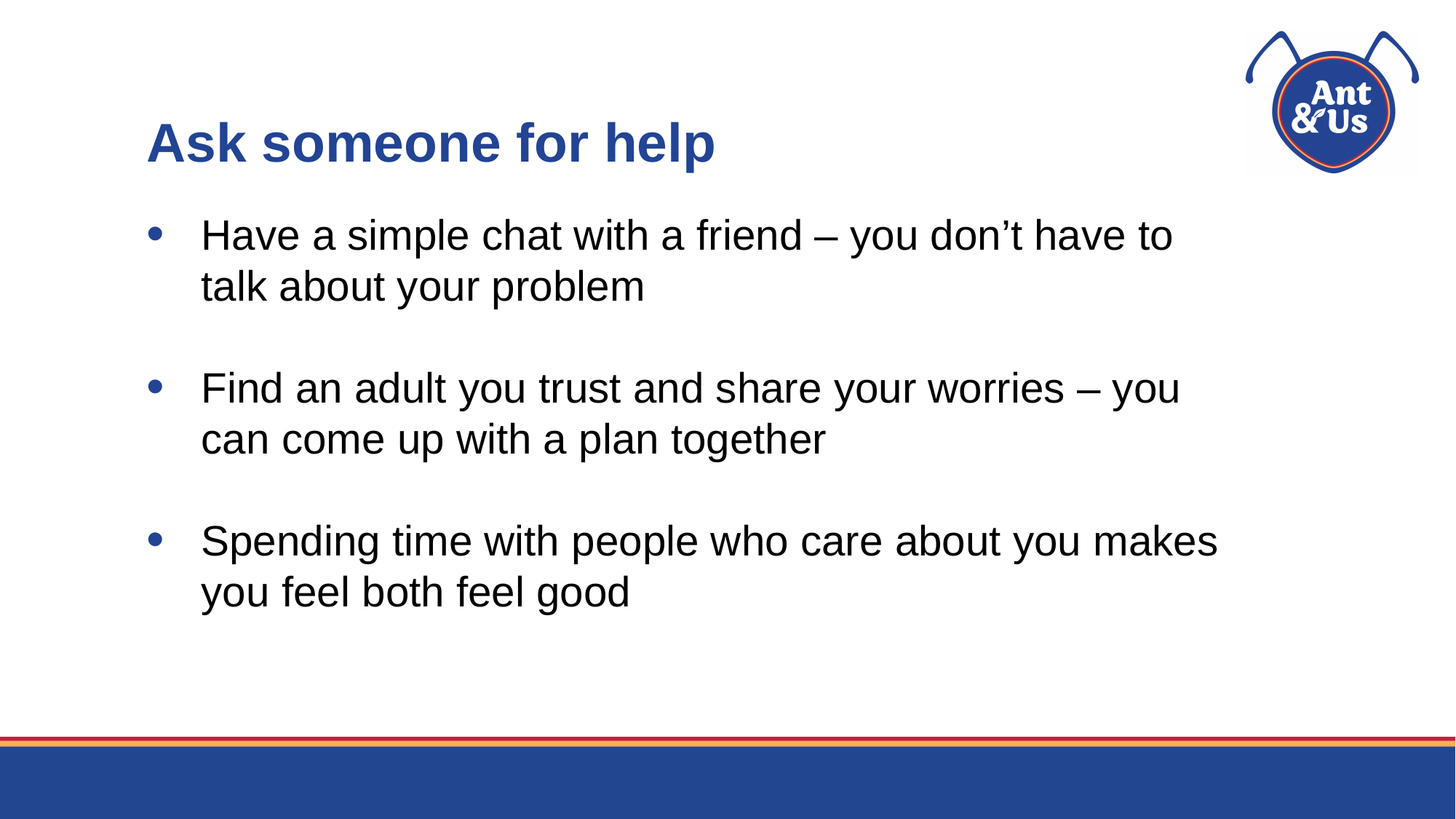

Ask someone for help
Have a simple chat with a friend – you don’t have to talk about your problem

Find an adult you trust and share your worries – you can come up with a plan together

Spending time with people who care about you makes you feel both feel good